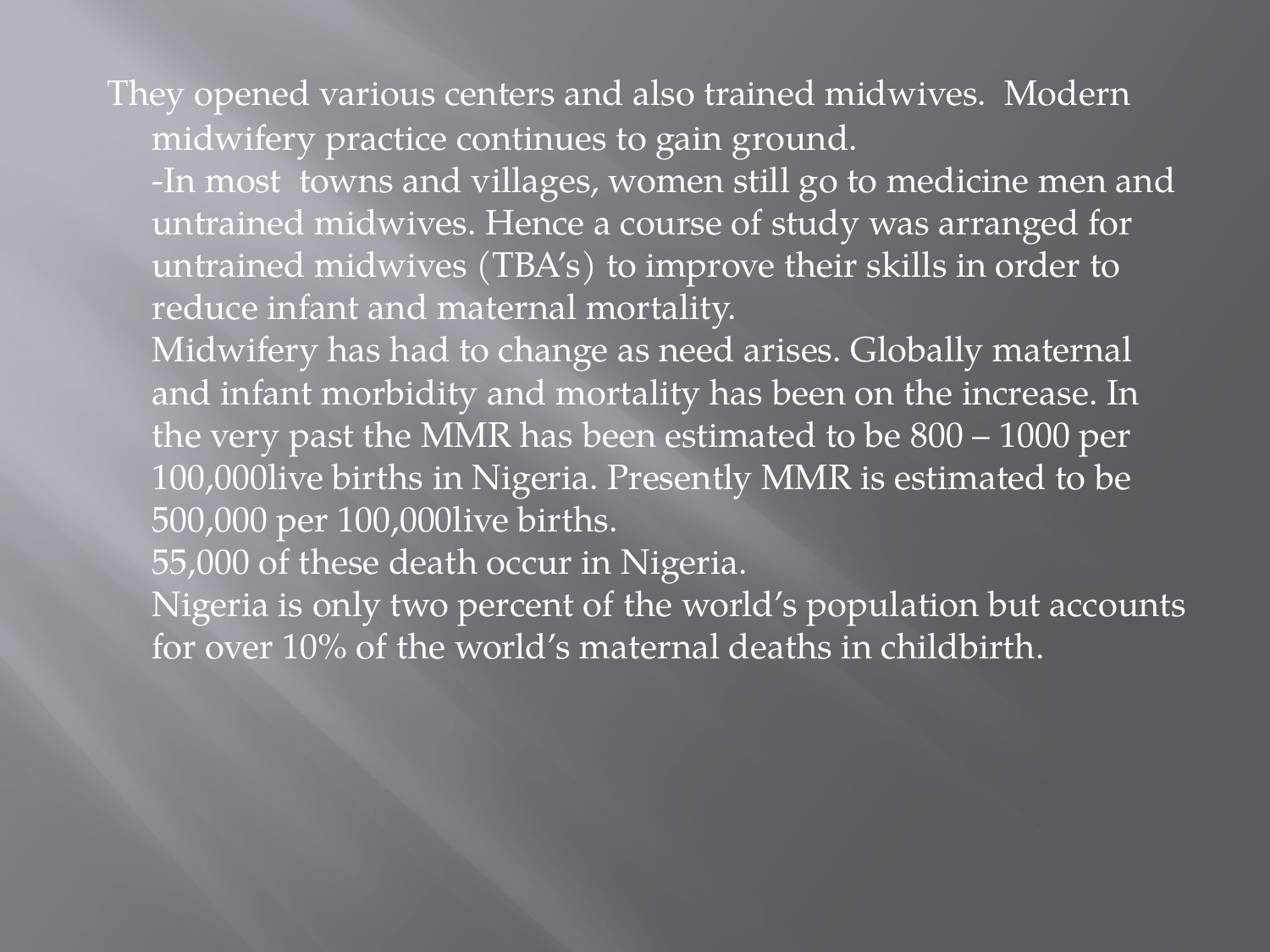

They opened various centers and also trained midwives.  Modern midwifery practice continues to gain ground.
-In most  towns and villages, women still go to medicine men and untrained midwives. Hence a course of study was arranged for untrained midwives (TBA’s) to improve their skills in order to reduce infant and maternal mortality.
Midwifery has had to change as need arises. Globally maternal and infant morbidity and mortality has been on the increase. In the very past the MMR has been estimated to be 800 – 1000 per 100,000live births in Nigeria. Presently MMR is estimated to be 500,000 per 100,000live births.
55,000 of these death occur in Nigeria.
Nigeria is only two percent of the world’s population but accounts for over 10% of the world’s maternal deaths in childbirth.